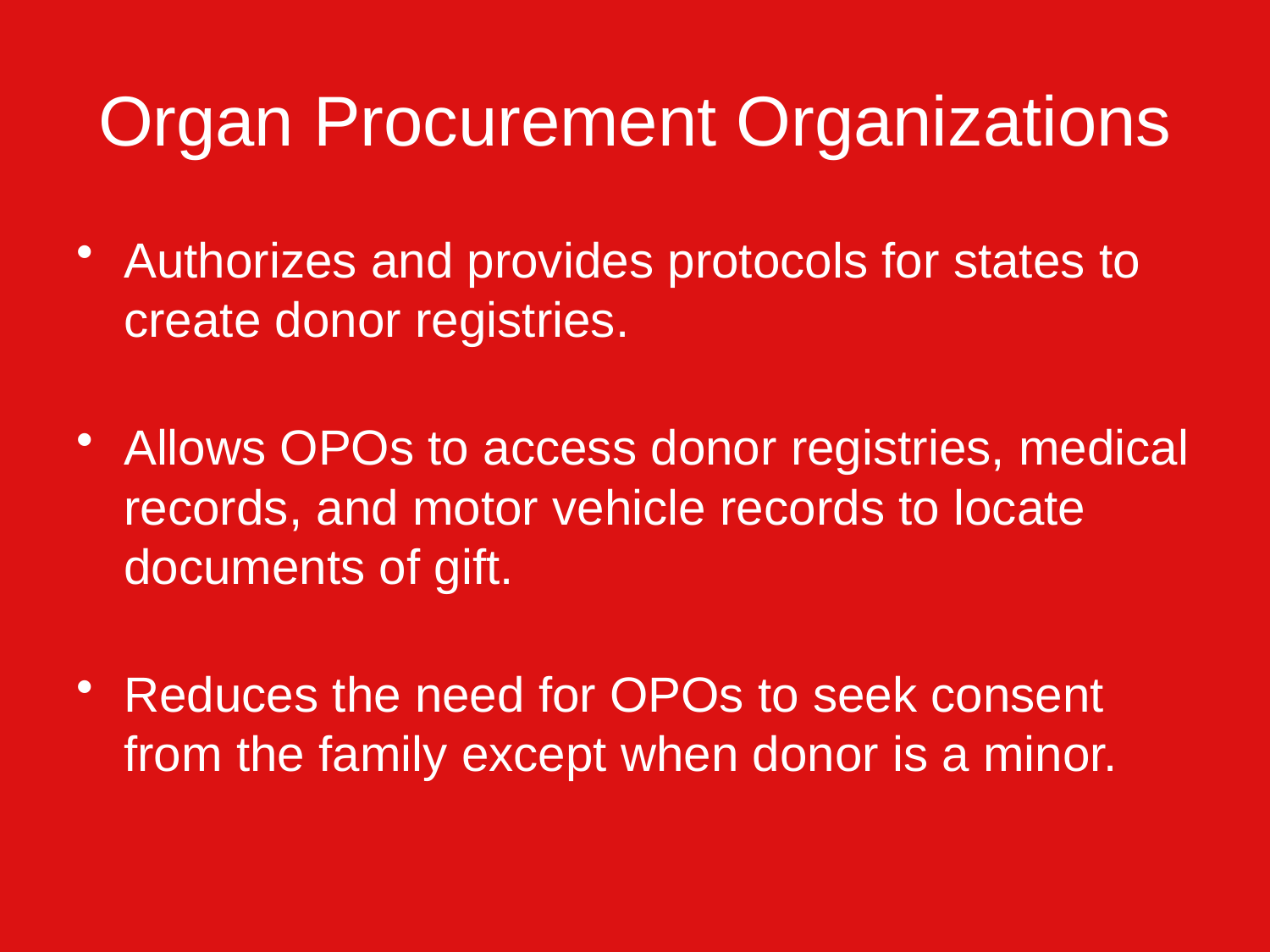

# Organ Procurement Organizations
Authorizes and provides protocols for states to create donor registries.
Allows OPOs to access donor registries, medical records, and motor vehicle records to locate documents of gift.
Reduces the need for OPOs to seek consent from the family except when donor is a minor.